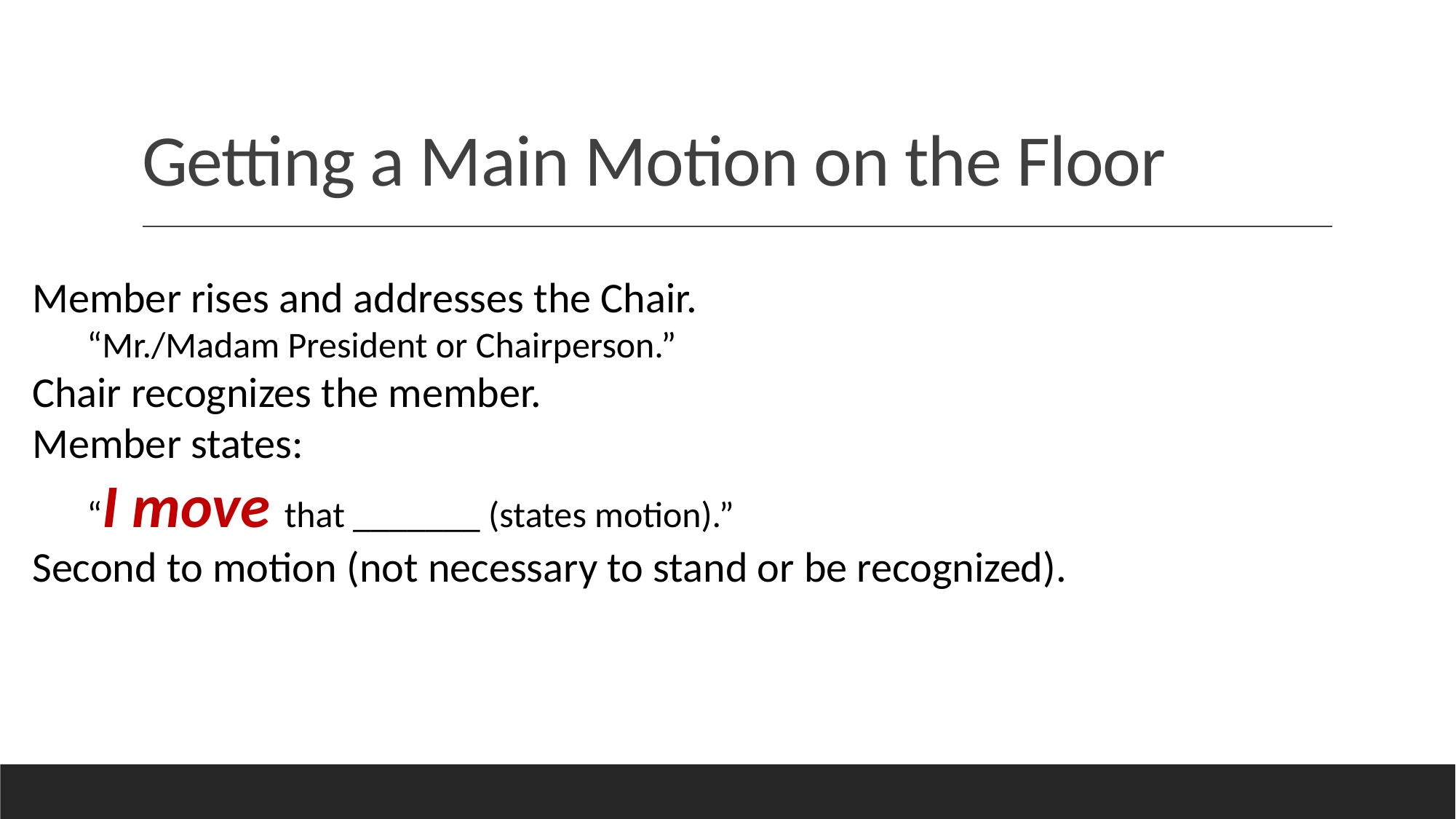

# Getting a Main Motion on the Floor
Member rises and addresses the Chair.
“Mr./Madam President or Chairperson.”
Chair recognizes the member.
Member states:
“I move that _______ (states motion).”
Second to motion (not necessary to stand or be recognized).